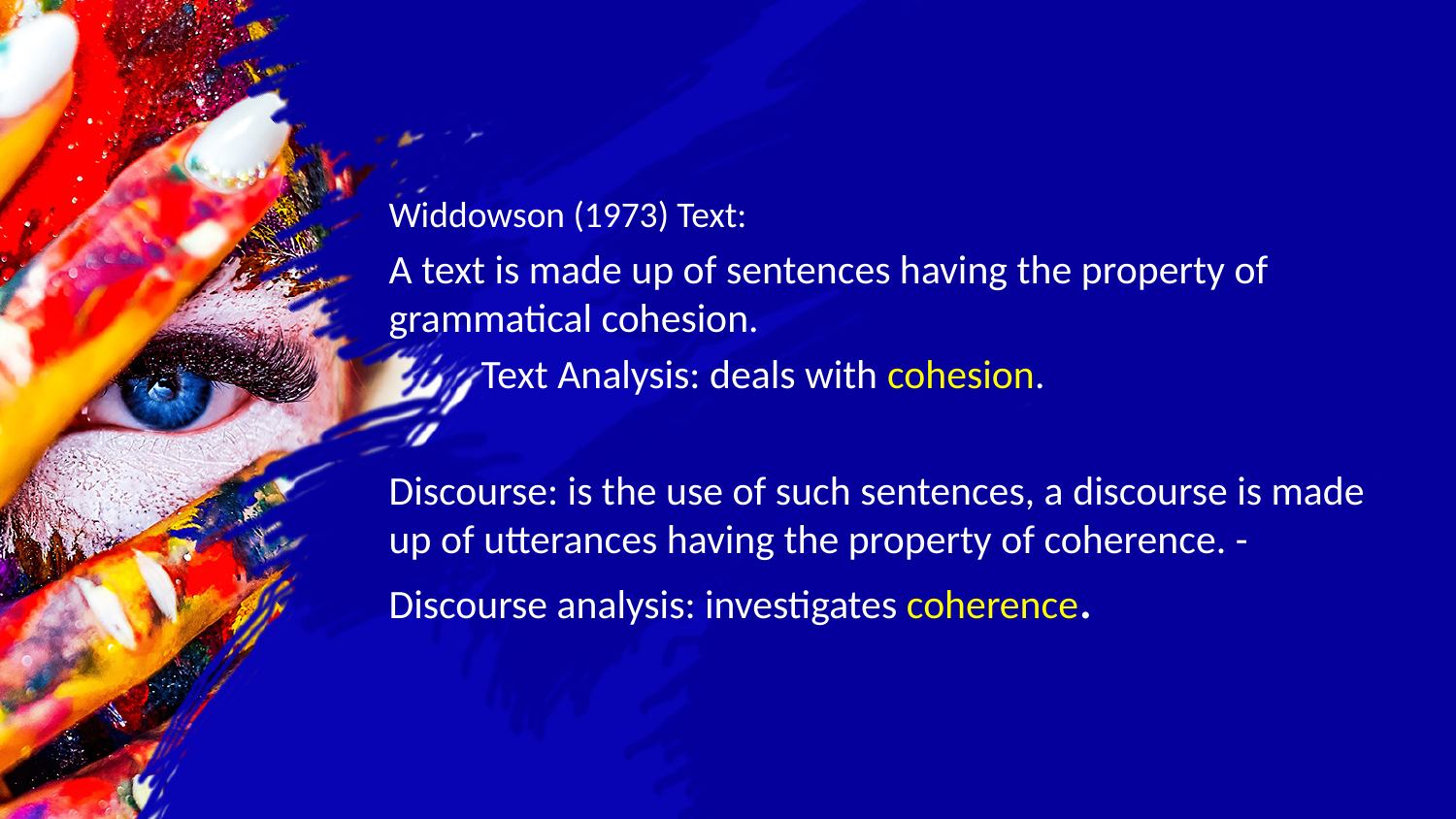

Widdowson (1973) Text:
A text is made up of sentences having the property of grammatical cohesion.
          Text Analysis: deals with cohesion.

Discourse: is the use of such sentences, a discourse is made up of utterances having the property of coherence. - Discourse analysis: investigates coherence.